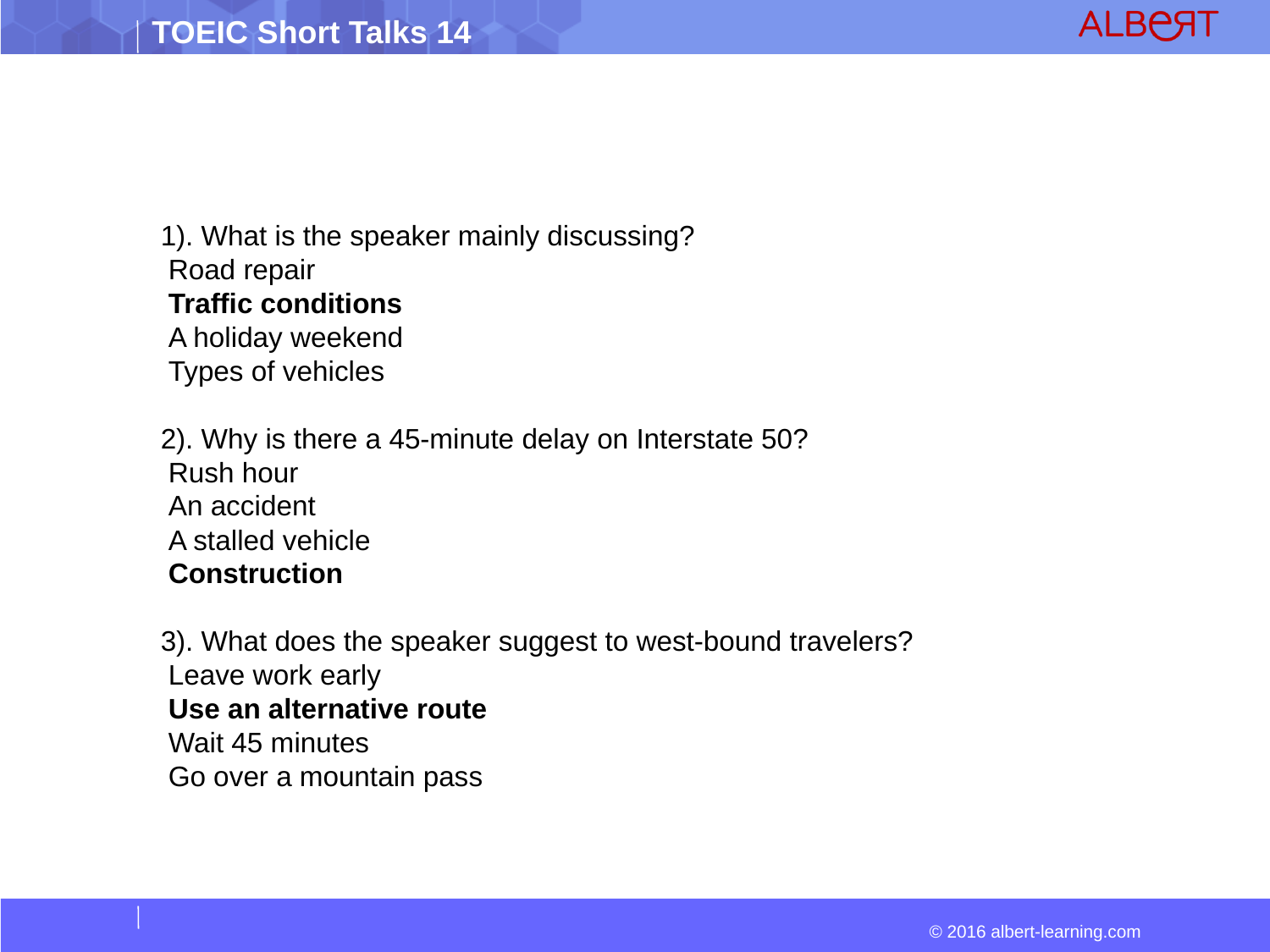

1). What is the speaker mainly discussing?
 Road repair
 Traffic conditions
 A holiday weekend
 Types of vehicles
2). Why is there a 45-minute delay on Interstate 50?
 Rush hour
 An accident
 A stalled vehicle
 Construction
3). What does the speaker suggest to west-bound travelers?
 Leave work early
 Use an alternative route
 Wait 45 minutes
 Go over a mountain pass